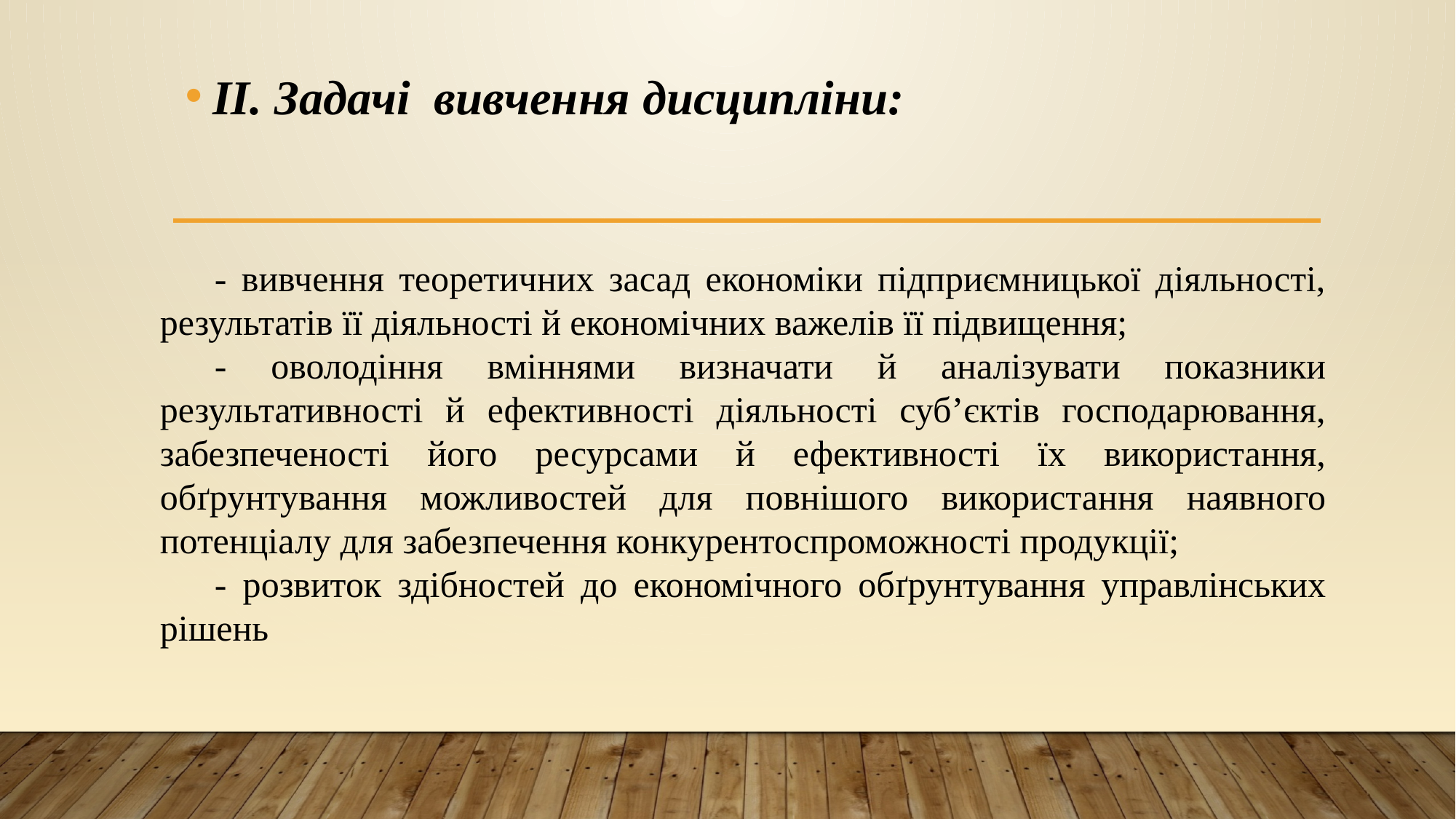

ІІ. Задачі  вивчення дисципліни:

- вивчення теоретичних засад економіки підприємницької діяльності, результатів її діяльності й економічних важелів її підвищення;
- оволодіння вміннями визначати й аналізувати показники результативності й ефективності діяльності суб’єктів господарювання, забезпеченості його ресурсами й ефективності їх використання, обґрунтування можливостей для повнішого використання наявного потенціалу для забезпечення конкурентоспроможності продукції;
- розвиток здібностей до економічного обґрунтування управлінських рішень